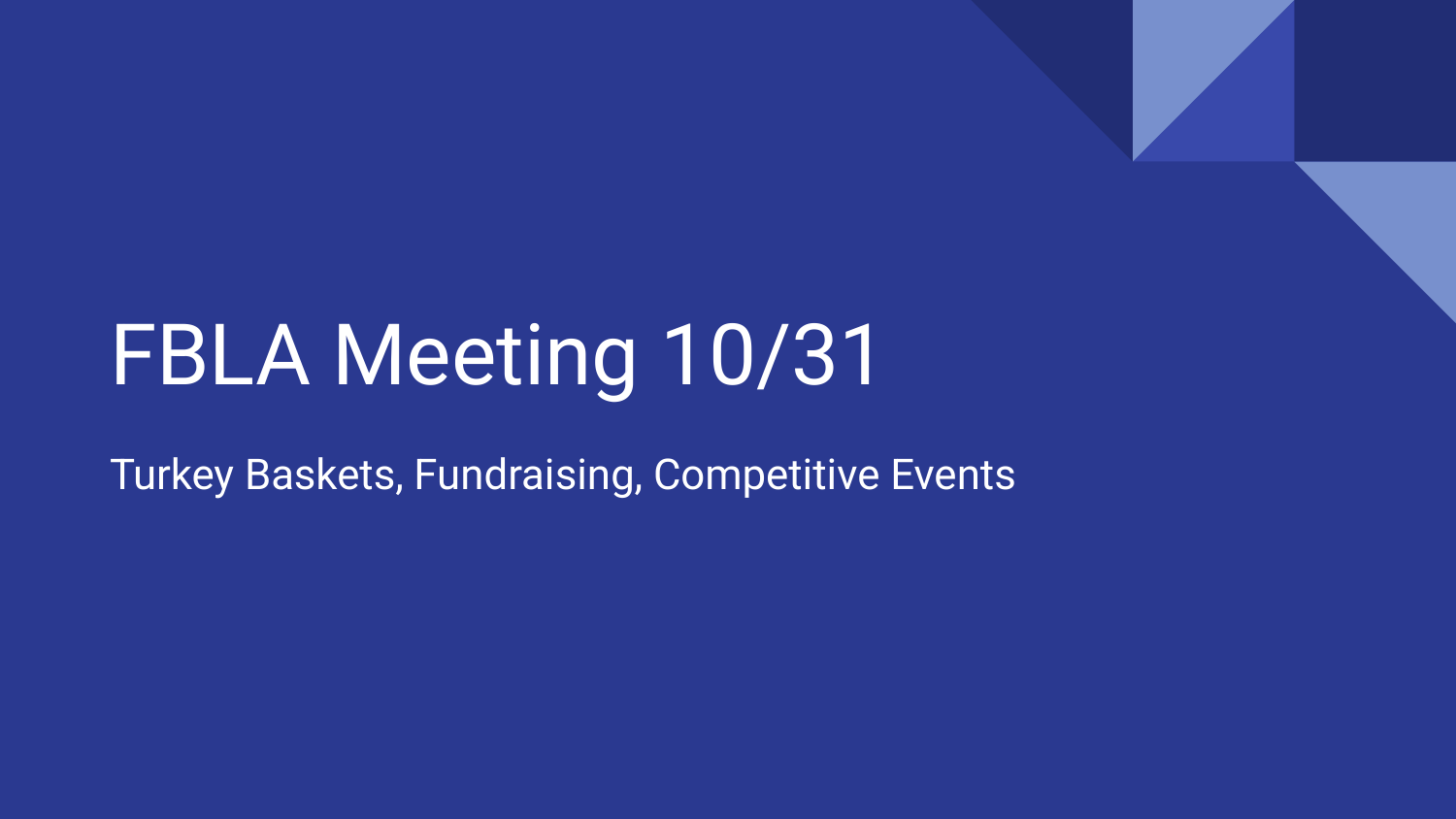

# FBLA Meeting 10/31
Turkey Baskets, Fundraising, Competitive Events